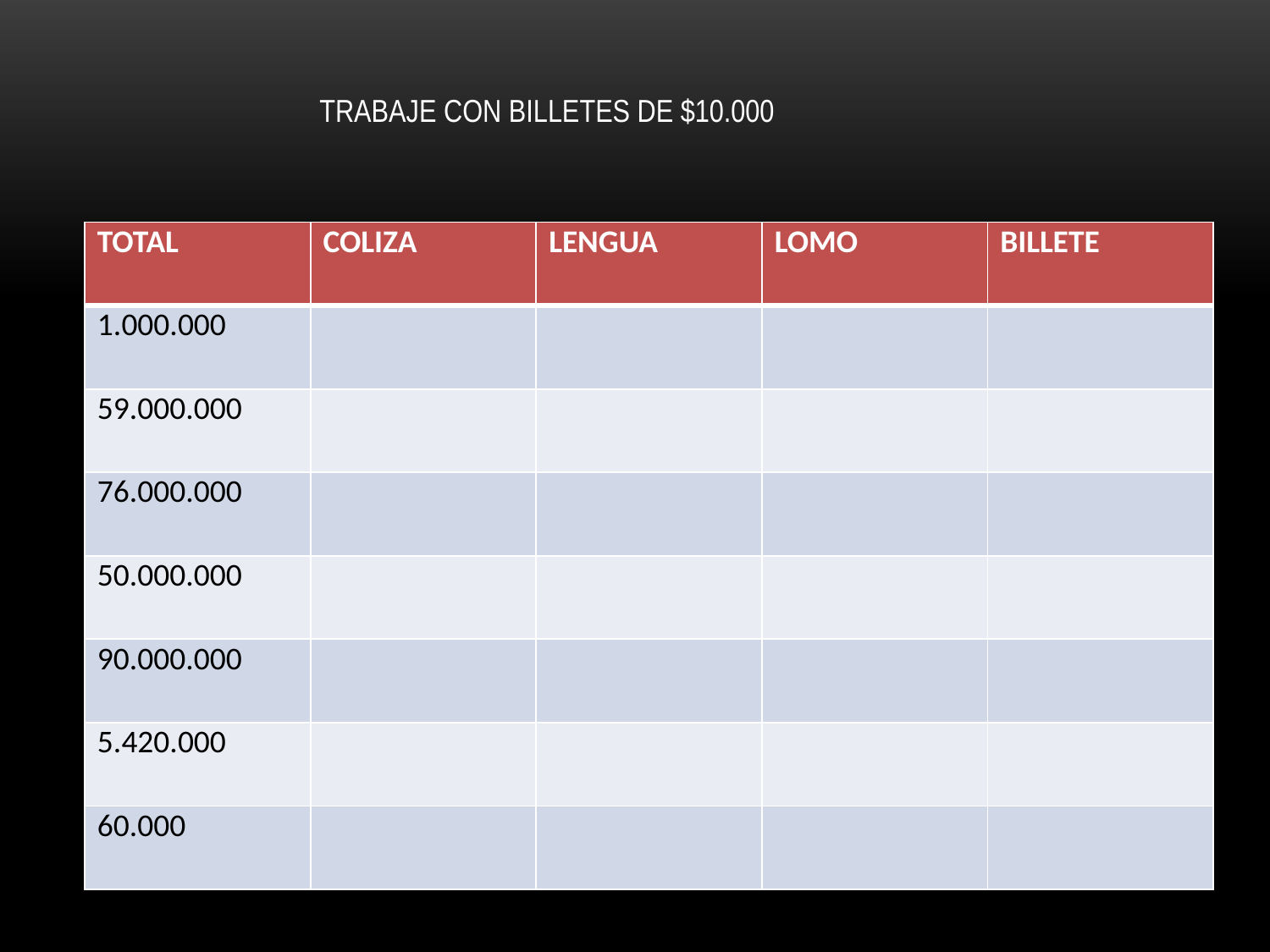

TRABAJE CON BILLETES DE $10.000
| TOTAL | COLIZA | LENGUA | LOMO | BILLETE |
| --- | --- | --- | --- | --- |
| 1.000.000 |  |  |  |  |
| 59.000.000 |  |  |  |  |
| 76.000.000 |  |  |  |  |
| 50.000.000 |  |  |  |  |
| 90.000.000 |  |  |  |  |
| 5.420.000 |  |  |  |  |
| 60.000 |  |  |  |  |